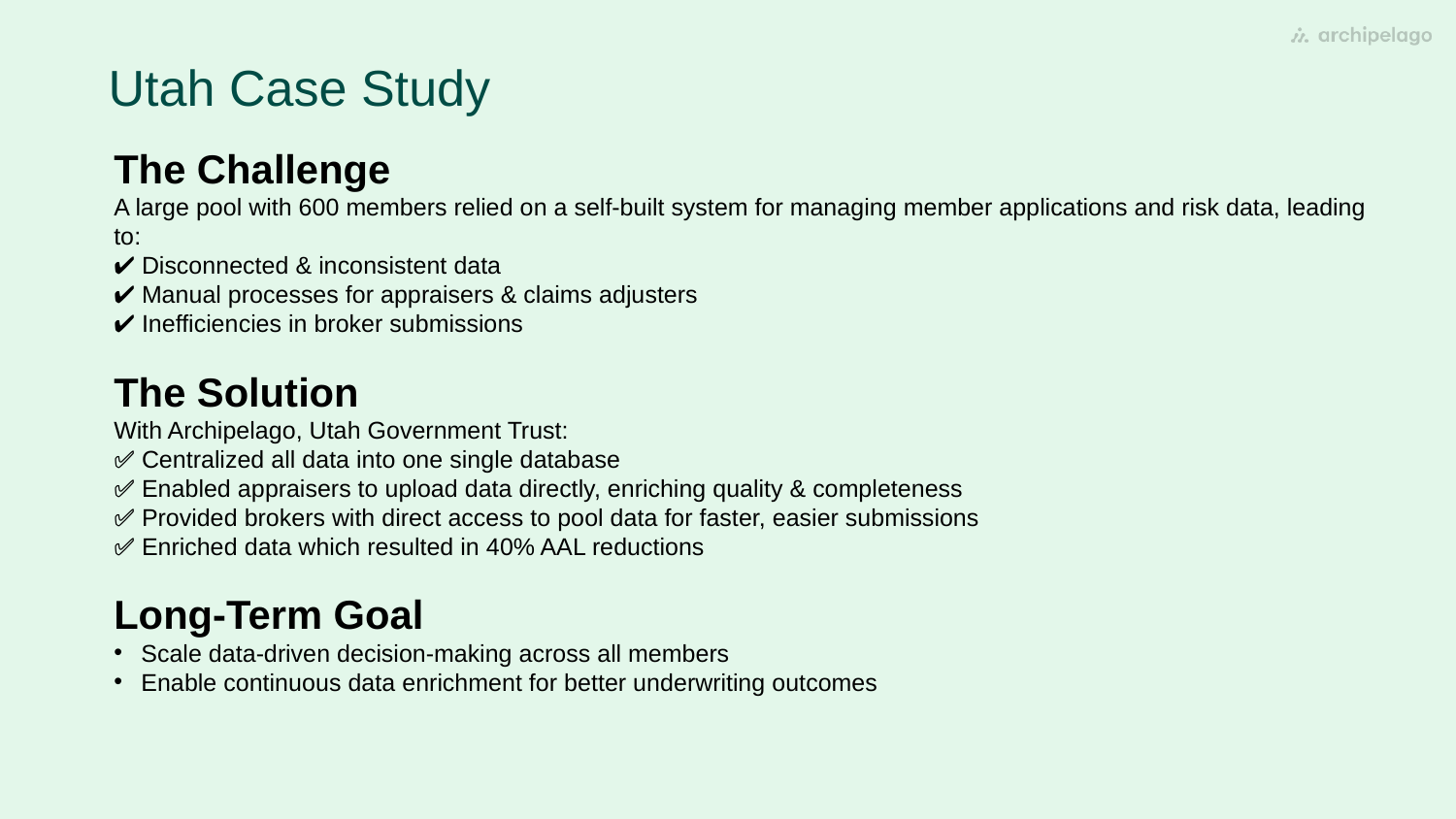

Utah Case Study
The Challenge
A large pool with 600 members relied on a self-built system for managing member applications and risk data, leading to:
✔ Disconnected & inconsistent data
✔ Manual processes for appraisers & claims adjusters
✔ Inefficiencies in broker submissions

The Solution
With Archipelago, Utah Government Trust:
✅ Centralized all data into one single database
✅ Enabled appraisers to upload data directly, enriching quality & completeness
✅ Provided brokers with direct access to pool data for faster, easier submissions
✅ Enriched data which resulted in 40% AAL reductions

Long-Term Goal
Scale data-driven decision-making across all members
Enable continuous data enrichment for better underwriting outcomes